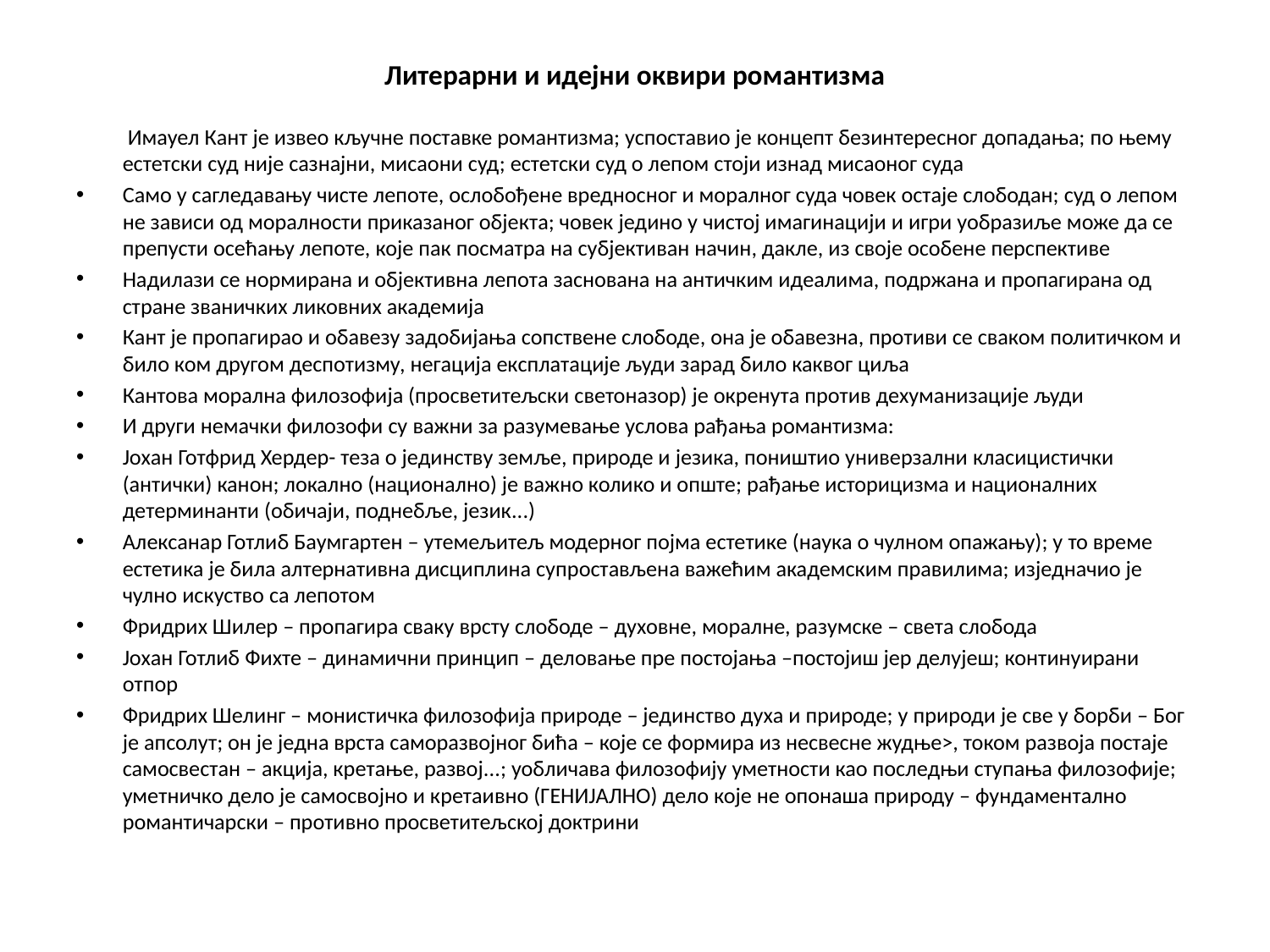

# Литерарни и идејни оквири романтизма
	 Имауел Кант је извео кључне поставке романтизма; успоставио је концепт безинтересног допадања; по њему естетски суд није сазнајни, мисаони суд; естетски суд о лепом стоји изнад мисаоног суда
Само у сагледавању чисте лепоте, ослобођене вредносног и моралног суда човек остаје слободан; суд о лепом не зависи од моралности приказаног објекта; човек једино у чистој имагинацији и игри уобразиље може да се препусти осећању лепоте, које пак посматра на субјективан начин, дакле, из своје особене перспективе
Надилази се нормирана и објективна лепота заснована на античким идеалима, подржана и пропагирана од стране званичких ликовних академија
Кант је пропагирао и обавезу задобијања сопствене слободе, она је обавезна, противи се сваком политичком и било ком другом деспотизму, негација експлатације људи зарад било каквог циља
Кантова морална филозофија (просветитељски светоназор) је окренута против дехуманизације људи
И други немачки филозофи су важни за разумевање услова рађања романтизма:
Јохан Готфрид Хердер- теза о јединству земље, природе и језика, поништио универзални класицистички (антички) канон; локално (национално) је важно колико и опште; рађање историцизма и националних детерминанти (обичаји, поднебље, језик...)
Алексанар Готлиб Баумгартен – утемељитељ модерног појма естетике (наука о чулном опажању); у то време естетика је била алтернативна дисциплина супростављена важећим академским правилима; изједначио је чулно искуство са лепотом
Фридрих Шилер – пропагира сваку врсту слободе – духовне, моралне, разумске – света слобода
Јохан Готлиб Фихте – динамични принцип – деловање пре постојања –постојиш јер делујеш; континуирани отпор
Фридрих Шелинг – монистичка филозофија природе – јединство духа и природе; у природи је све у борби – Бог је апсолут; он је једна врста саморазвојног бића – које се формира из несвесне жудње>, током развоја постаје самосвестан – акција, кретање, развој...; уобличава филозофију уметности као последњи ступања филозофије; уметничко дело је самосвојно и кретаивно (ГЕНИЈАЛНО) дело које не опонаша природу – фундаментално романтичарски – противно просветитељској доктрини